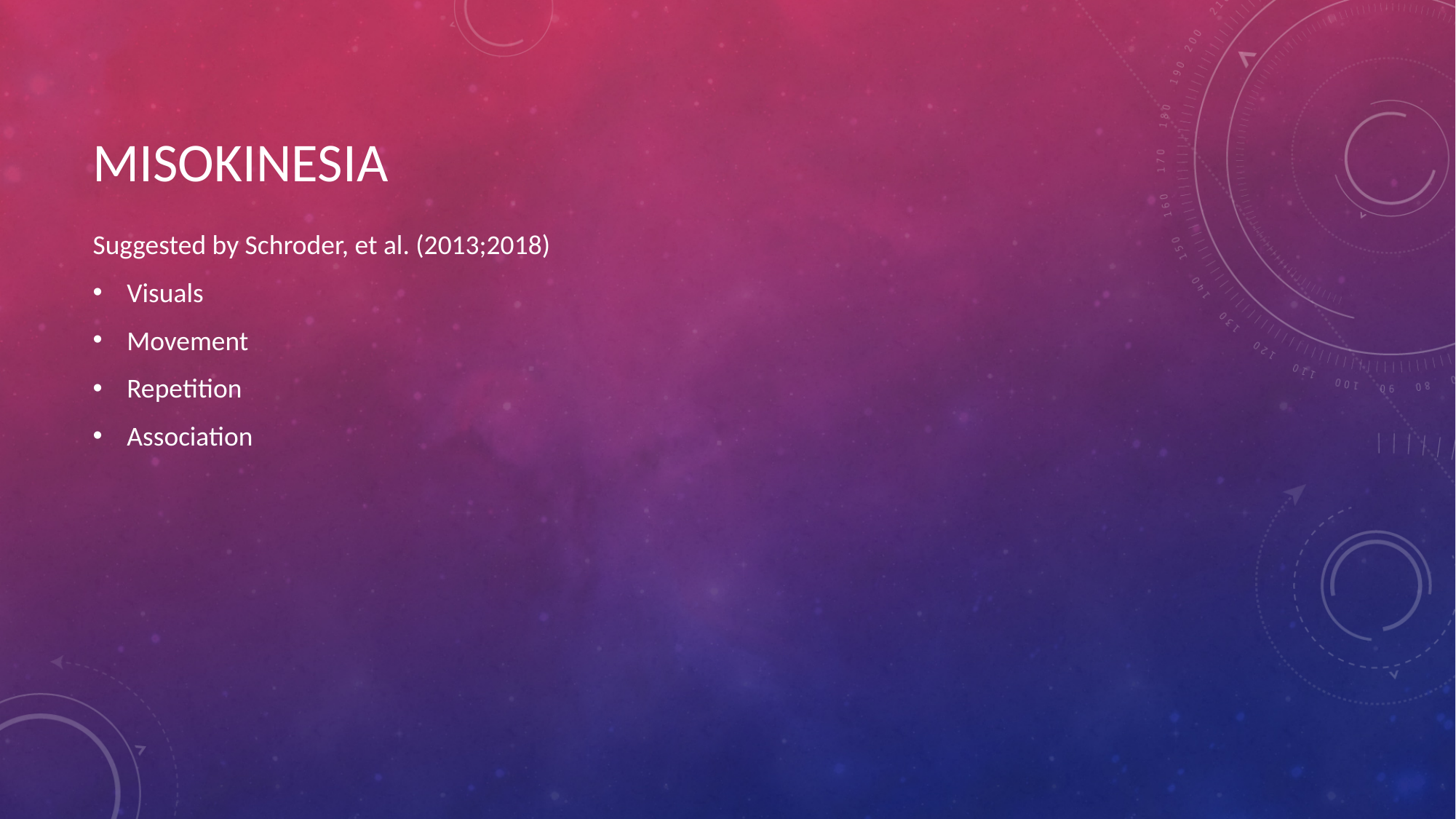

# MisoKinesia
Suggested by Schroder, et al. (2013;2018)
Visuals
Movement
Repetition
Association